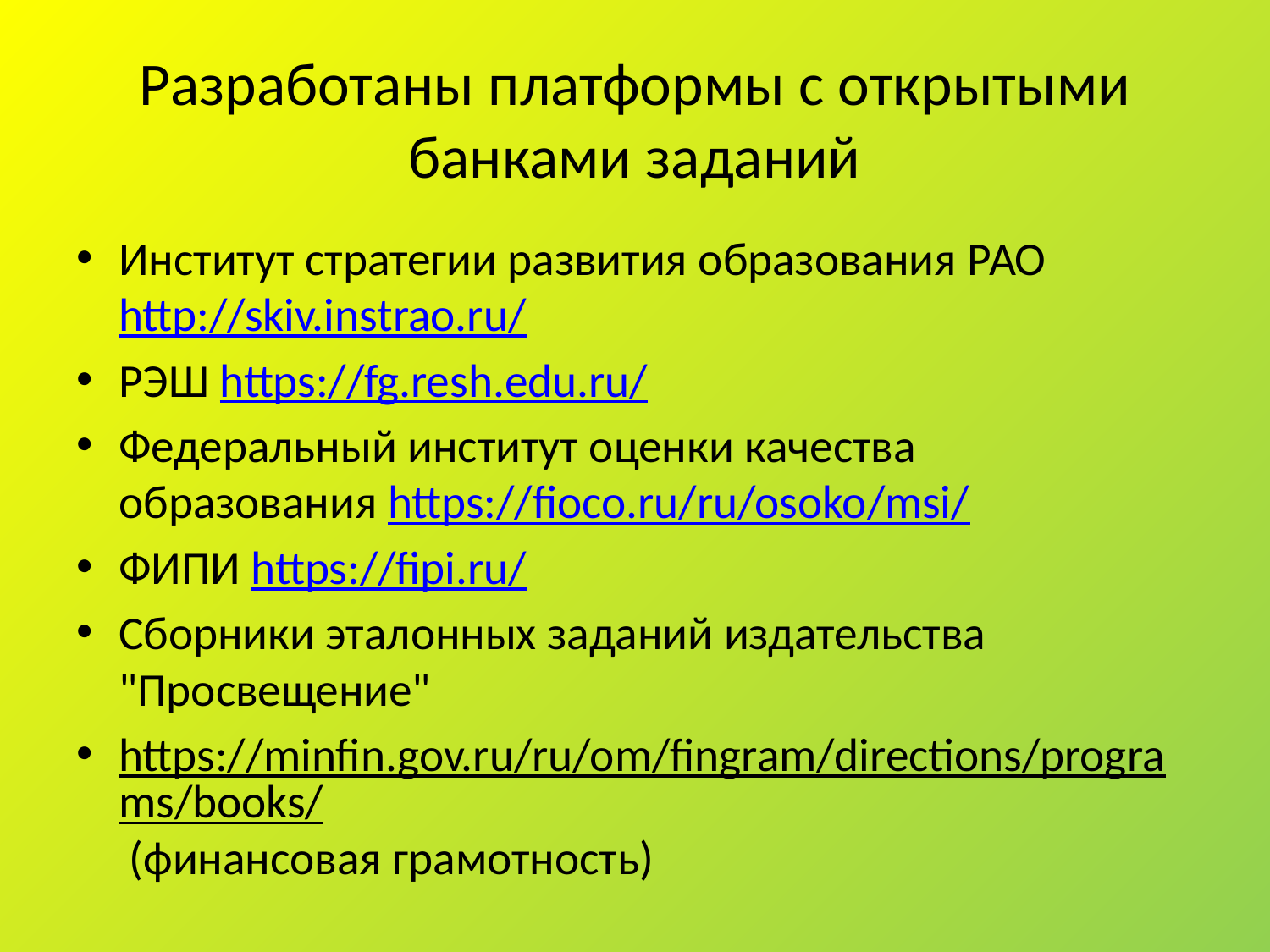

# Разработаны платформы с открытыми банками заданий
Институт стратегии развития образования РАО http://skiv.instrao.ru/
РЭШ https://fg.resh.edu.ru/
Федеральный институт оценки качества образования https://fioco.ru/ru/osoko/msi/
ФИПИ https://fipi.ru/
Сборники эталонных заданий издательства "Просвещение"
https://minfin.gov.ru/ru/om/fingram/directions/programs/books/ (финансовая грамотность)